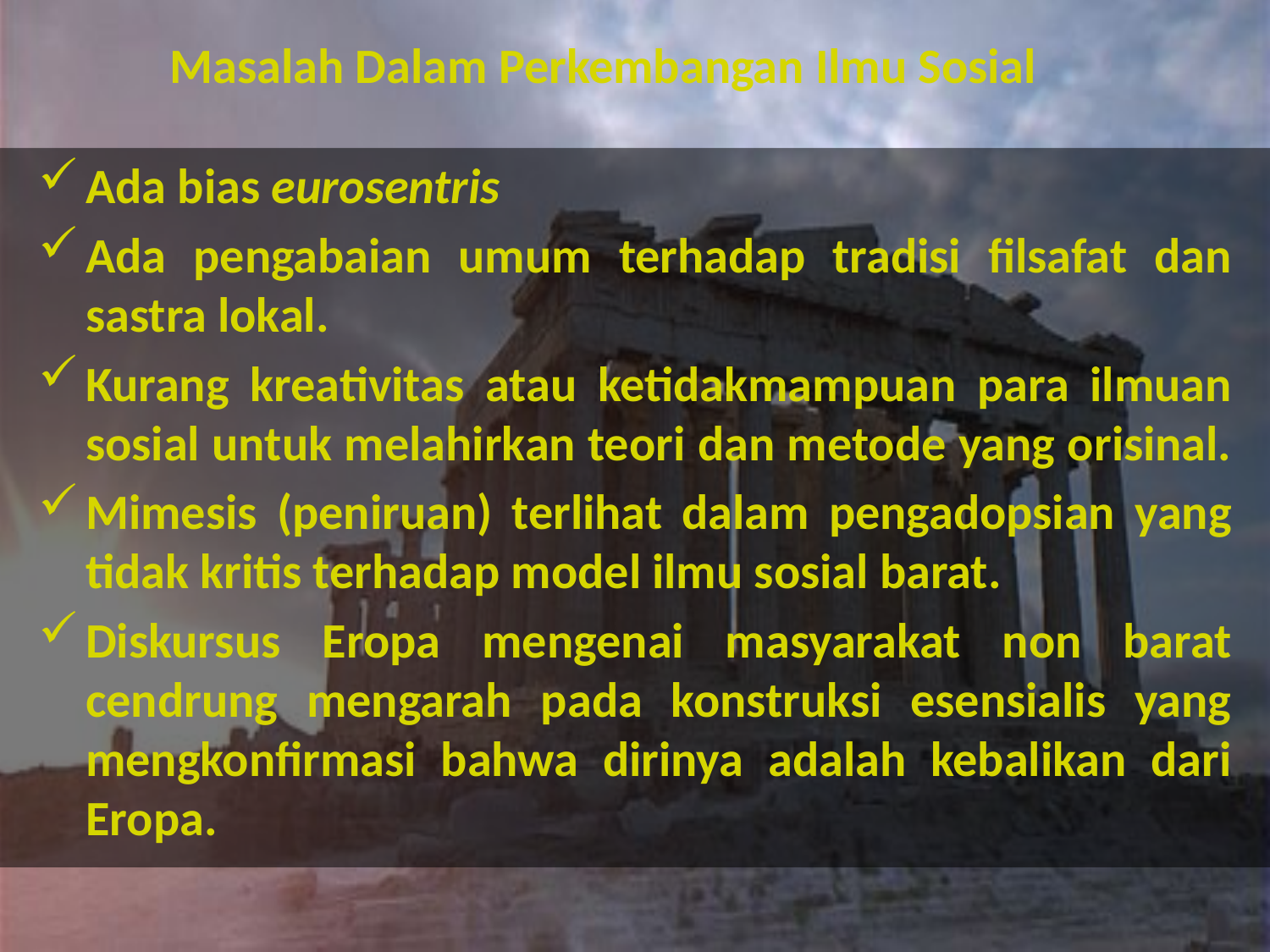

# Masalah Dalam Perkembangan Ilmu Sosial
Ada bias eurosentris
Ada pengabaian umum terhadap tradisi filsafat dan sastra lokal.
Kurang kreativitas atau ketidakmampuan para ilmuan sosial untuk melahirkan teori dan metode yang orisinal.
Mimesis (peniruan) terlihat dalam pengadopsian yang tidak kritis terhadap model ilmu sosial barat.
Diskursus Eropa mengenai masyarakat non barat cendrung mengarah pada konstruksi esensialis yang mengkonfirmasi bahwa dirinya adalah kebalikan dari Eropa.